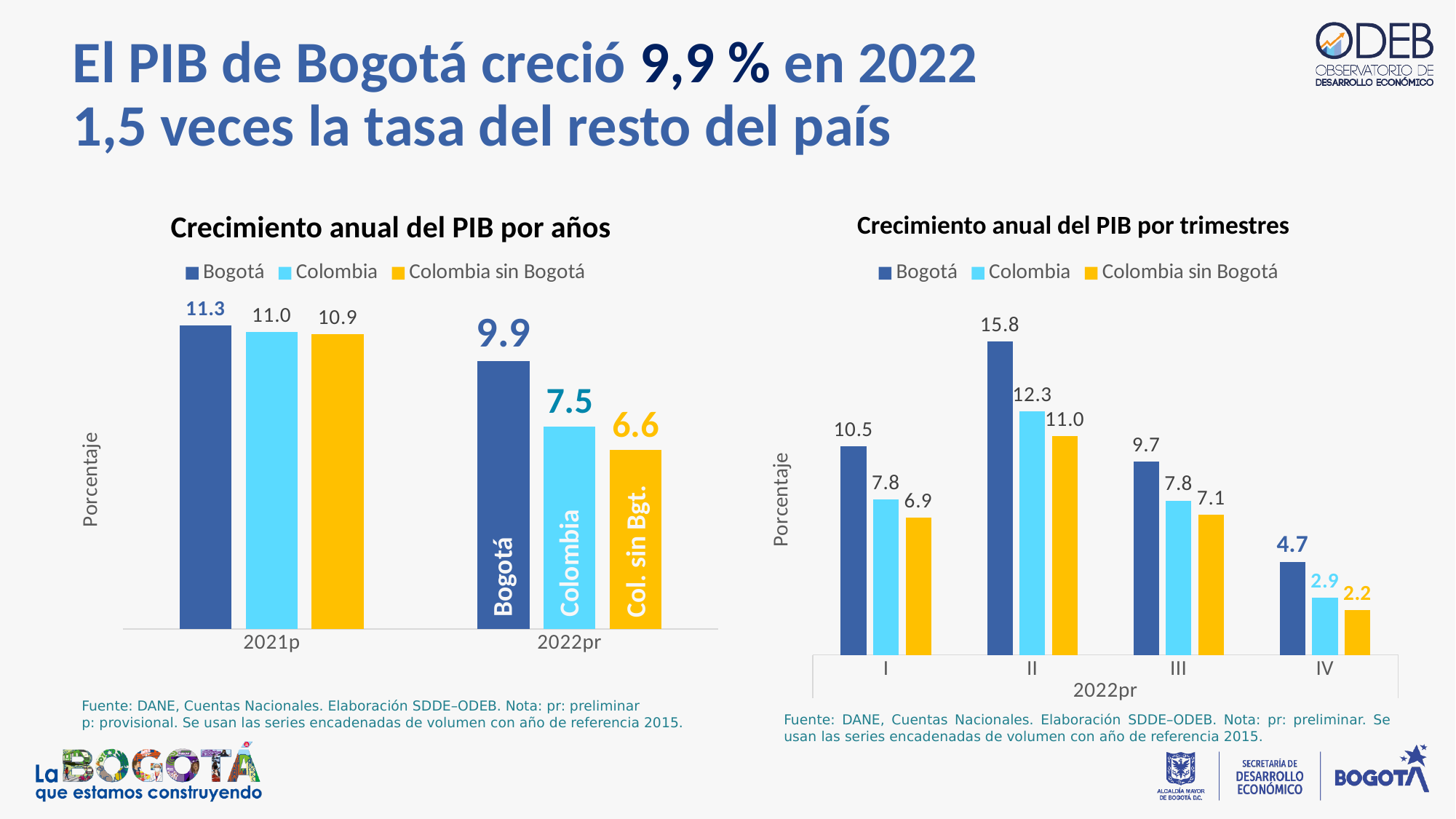

# El PIB de Bogotá creció 9,9 % en 2022 1,5 veces la tasa del resto del país
Crecimiento anual del PIB por años
Crecimiento anual del PIB por trimestres

### Chart

| Category | Bogotá | Colombia | Colombia sin Bogotá |
|---|---|---|---|
| 2021p | 11.250091733270537 | 11.016193266977865 | 10.933216834876475 |
| 2022pr | 9.92948164107787 | 7.495775781405257 | 6.629942568083052 |

### Chart

| Category | Bogotá | Colombia | Colombia sin Bogotá |
|---|---|---|---|
| I | 10.512008425954463 | 7.831639874096808 | 6.904068878773103 |
| II | 15.781246091050008 | 12.278449434793572 | 11.024486313388152 |
| III | 9.748079339961578 | 7.765962392977684 | 7.060132766771446 |
| IV | 4.667319551554954 | 2.8858657472910636 | 2.241127128593206 |
Col. sin Bgt.
Colombia
Bogotá
Fuente: DANE, Cuentas Nacionales. Elaboración SDDE–ODEB. Nota: pr: preliminar
p: provisional. Se usan las series encadenadas de volumen con año de referencia 2015.
Fuente: DANE, Cuentas Nacionales. Elaboración SDDE–ODEB. Nota: pr: preliminar. Se usan las series encadenadas de volumen con año de referencia 2015.